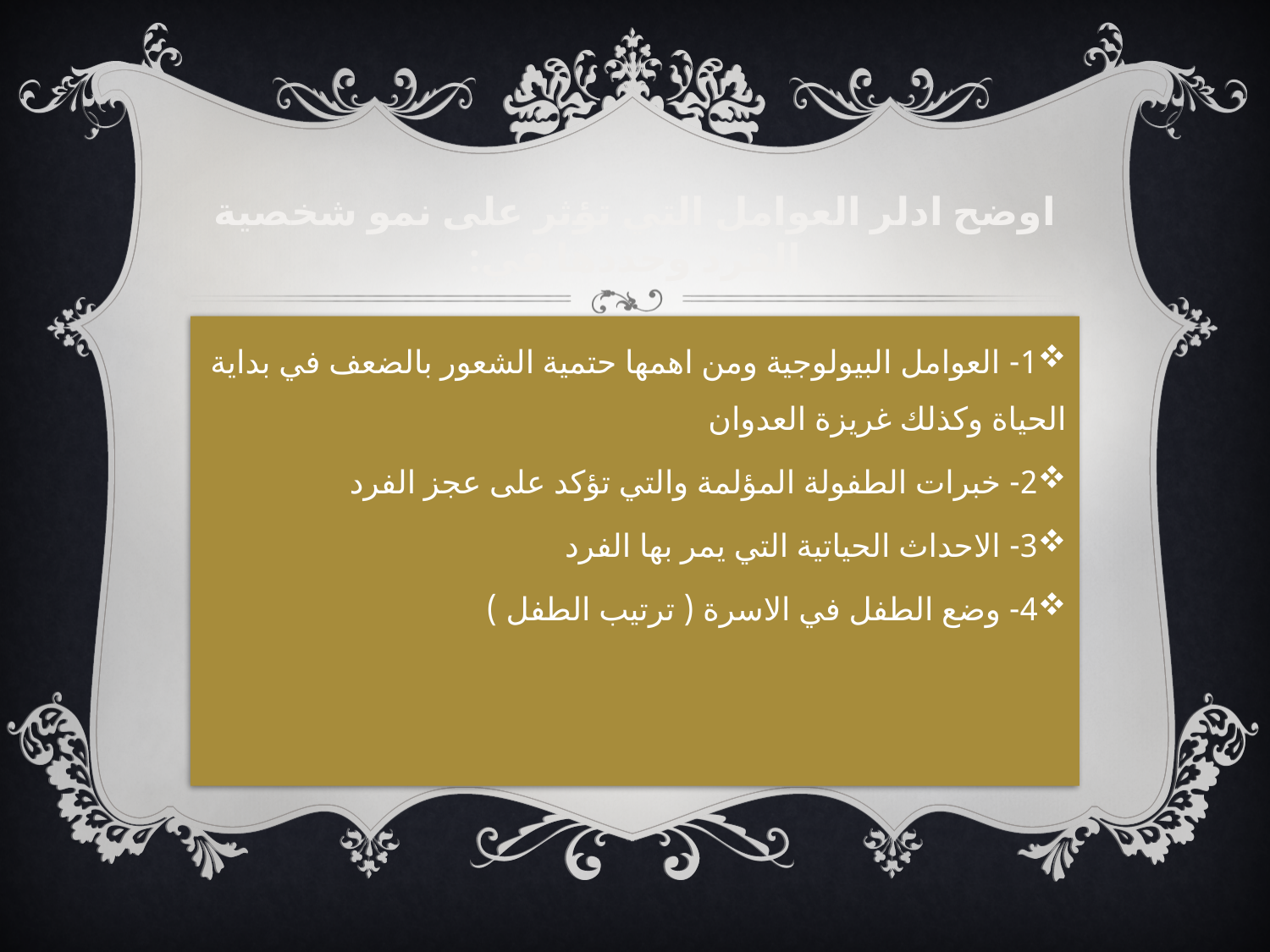

# اوضح ادلر العوامل التي تؤثر على نمو شخصية الفرد وحددها في:
1- العوامل البيولوجية ومن اهمها حتمية الشعور بالضعف في بداية الحياة وكذلك غريزة العدوان
2- خبرات الطفولة المؤلمة والتي تؤكد على عجز الفرد
3- الاحداث الحياتية التي يمر بها الفرد
4- وضع الطفل في الاسرة ( ترتيب الطفل )